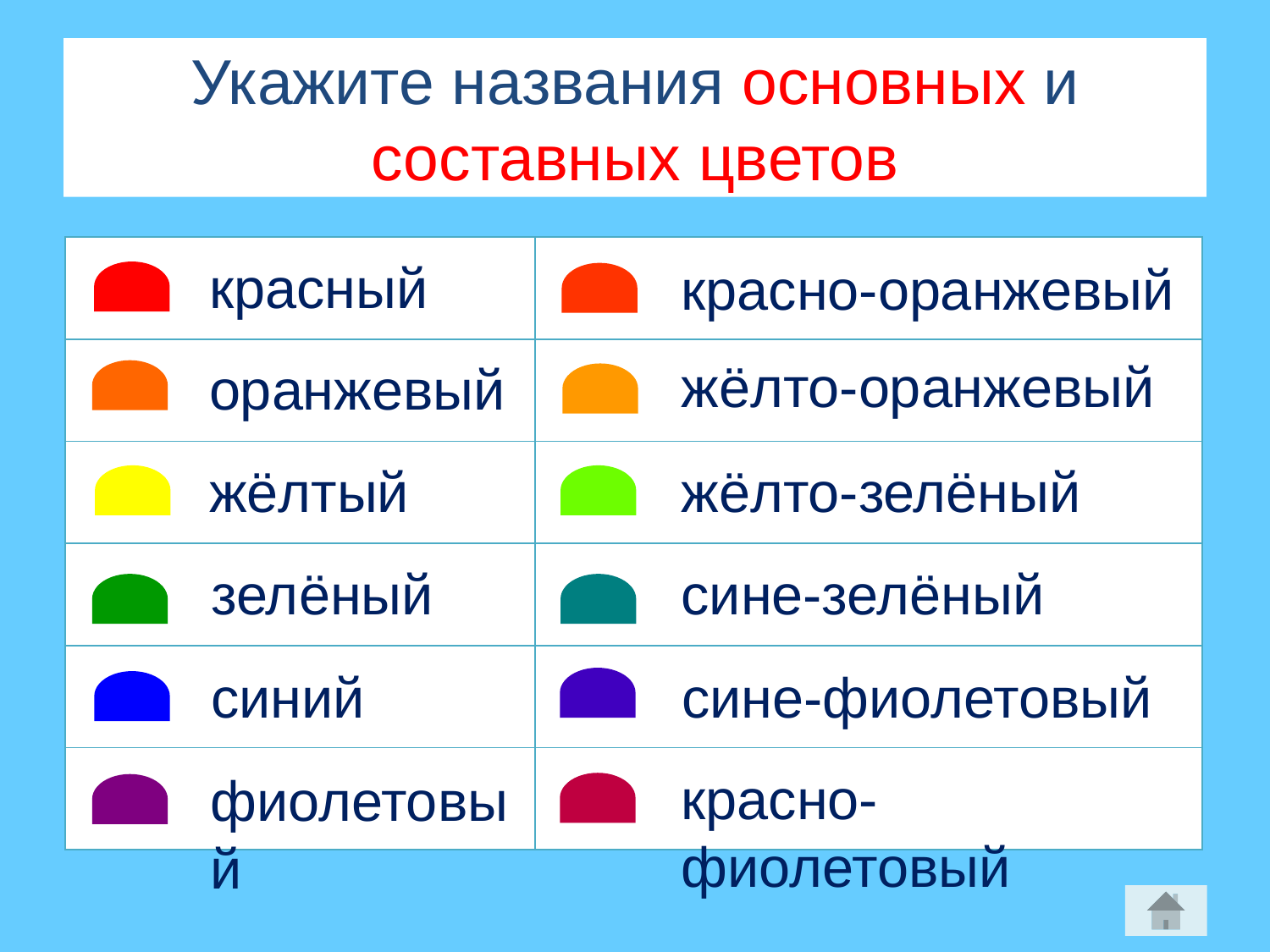

# Укажите названия основных и составных цветов
|  |  |
| --- | --- |
|  |  |
|  |  |
|  |  |
|  |  |
|  |  |
красный
красно-оранжевый

жёлто-оранжевый
оранжевый

жёлтый
жёлто-зелёный

зелёный
сине-зелёный

синий
сине-фиолетовый

красно-фиолетовый
фиолетовый